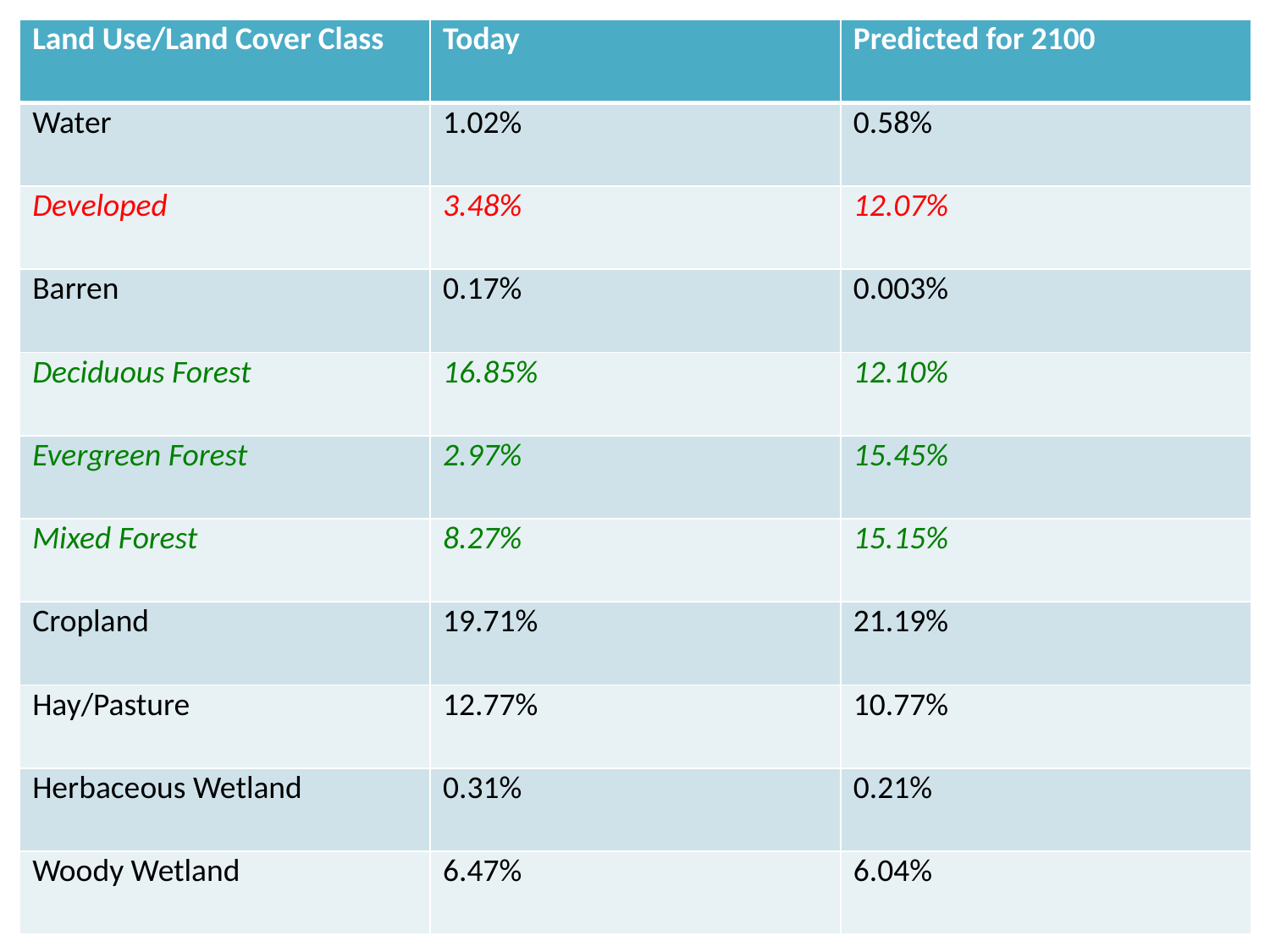

| Land Use/Land Cover Class | Today | Predicted for 2100 |
| --- | --- | --- |
| Water | 1.02% | 0.58% |
| Developed | 3.48% | 12.07% |
| Barren | 0.17% | 0.003% |
| Deciduous Forest | 16.85% | 12.10% |
| Evergreen Forest | 2.97% | 15.45% |
| Mixed Forest | 8.27% | 15.15% |
| Cropland | 19.71% | 21.19% |
| Hay/Pasture | 12.77% | 10.77% |
| Herbaceous Wetland | 0.31% | 0.21% |
| Woody Wetland | 6.47% | 6.04% |